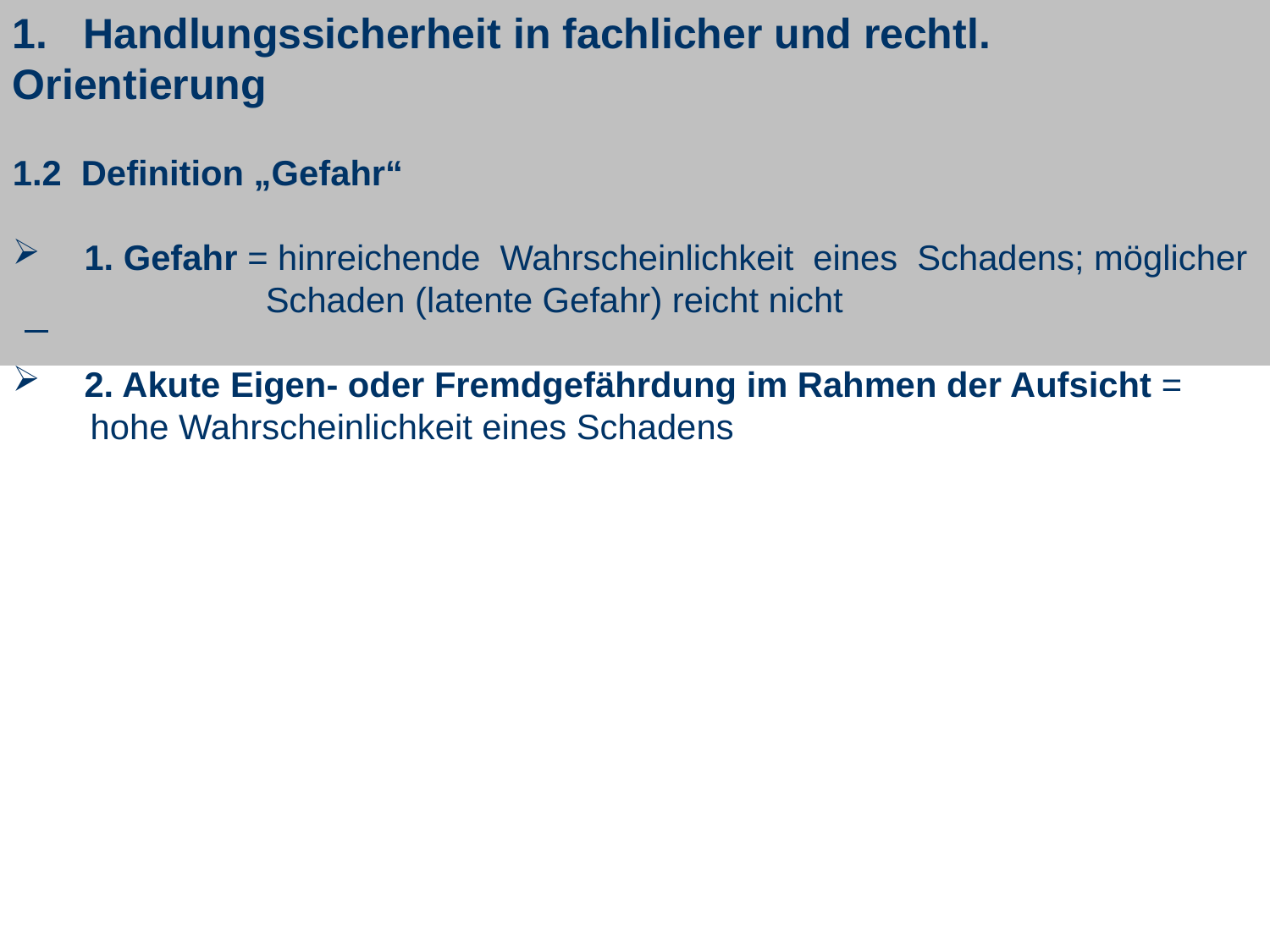

1.   Handlungssicherheit in fachlicher und rechtl. Orientierung

1.2  Definition „Gefahr“

 1. Gefahr = hinreichende  Wahrscheinlichkeit  eines  Schadens; möglicher
                          Schaden (latente Gefahr) reicht nicht

 2. Akute Eigen- oder Fremdgefährdung im Rahmen der Aufsicht =
        hohe Wahrscheinlichkeit eines Schadens